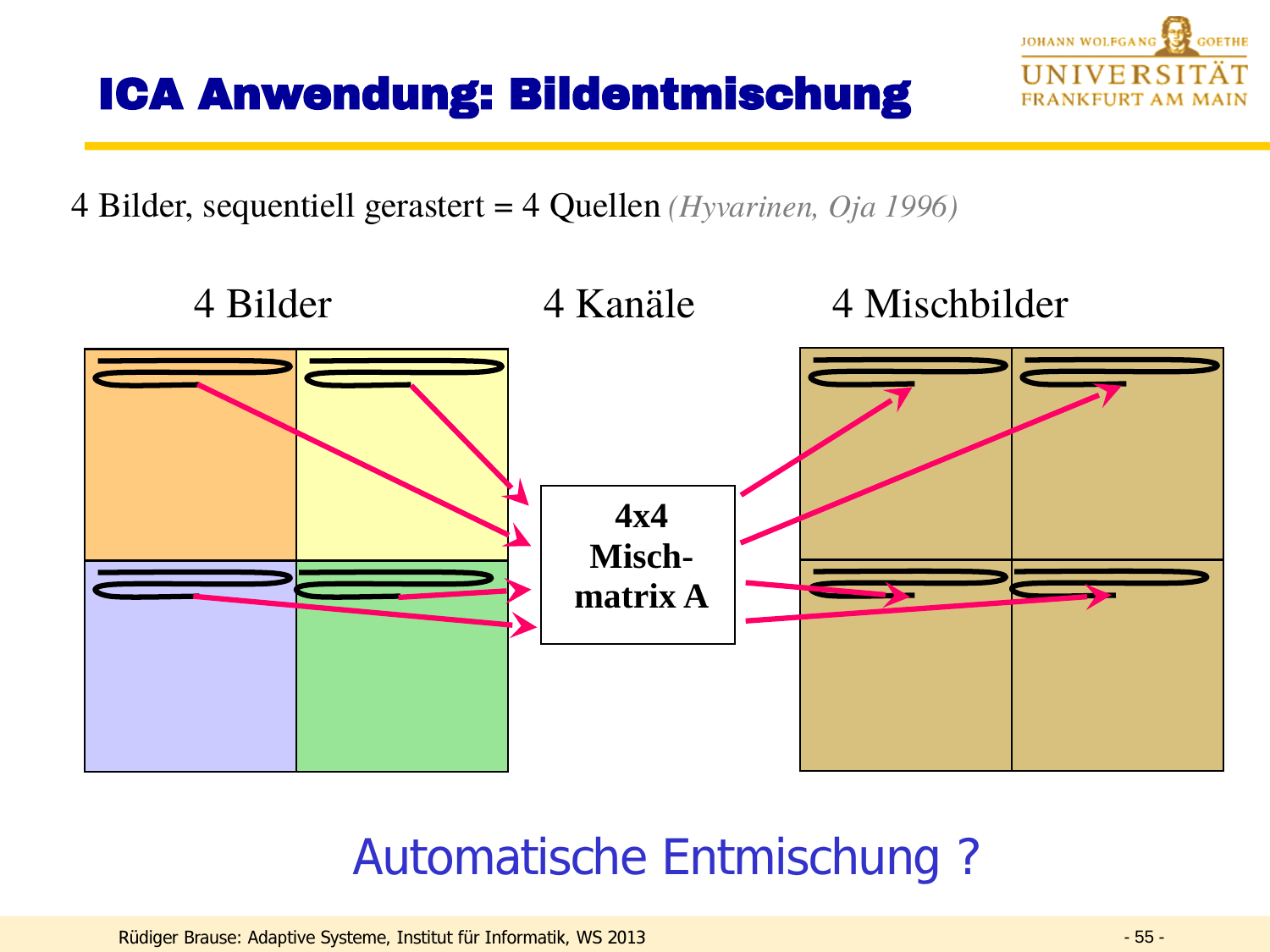

# ICA Anwendung: Bildentmischung
4 Bilder, sequentiell gerastert = 4 Quellen	(Hyvarinen, Oja 1996)
4 Bilder	         4 Kanäle             4 Mischbilder

4x4
Misch-matrix A

Automatische Entmischung ?
- 55 -
Rüdiger Brause: Adaptive Systeme, Institut für Informatik, WS 2013